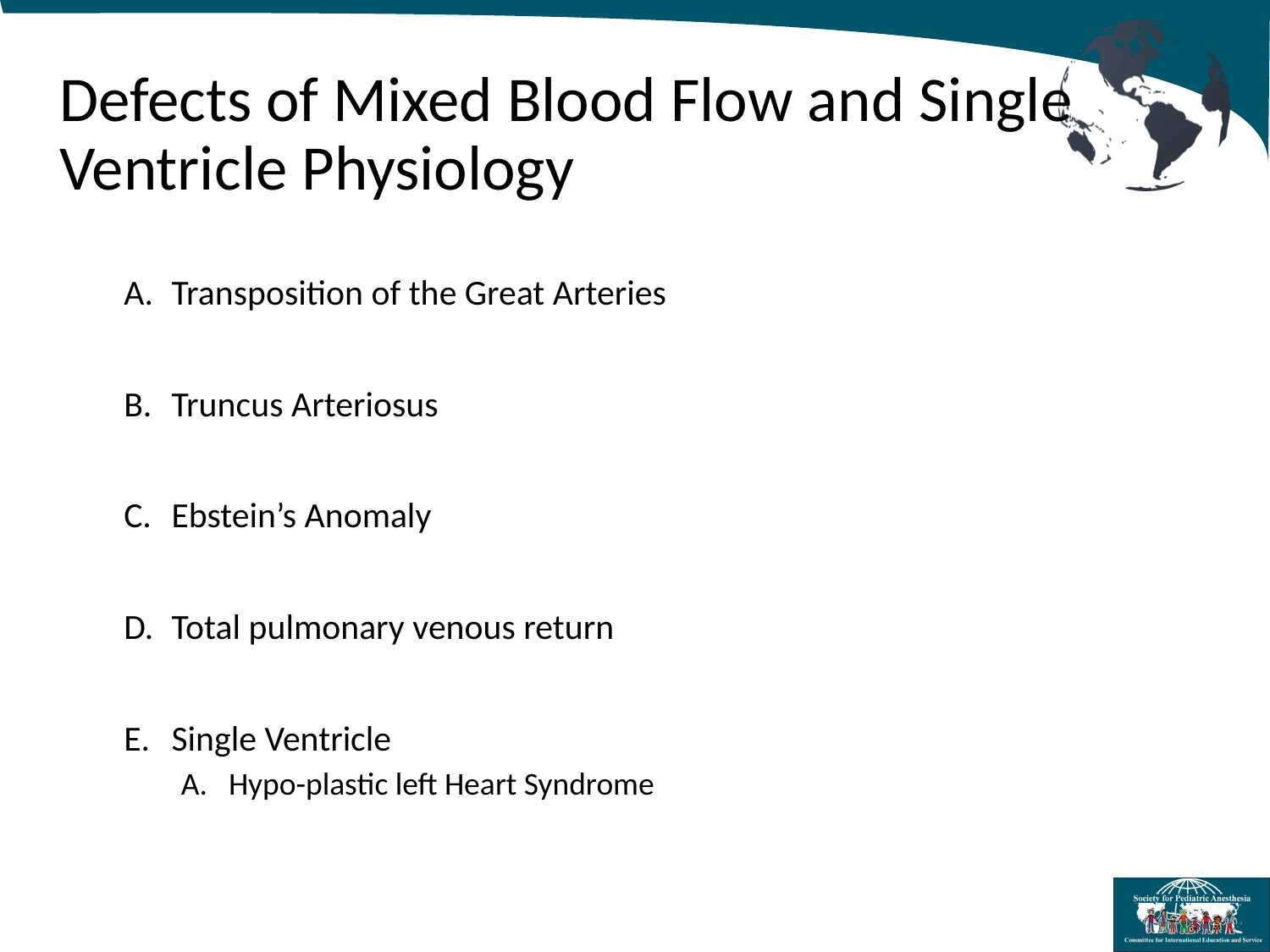

# Defects of Mixed Blood Flow and Single Ventricle Physiology
Transposition of the Great Arteries

Truncus Arteriosus

Ebstein’s Anomaly

Total pulmonary venous return

Single Ventricle
Hypo-plastic left Heart Syndrome